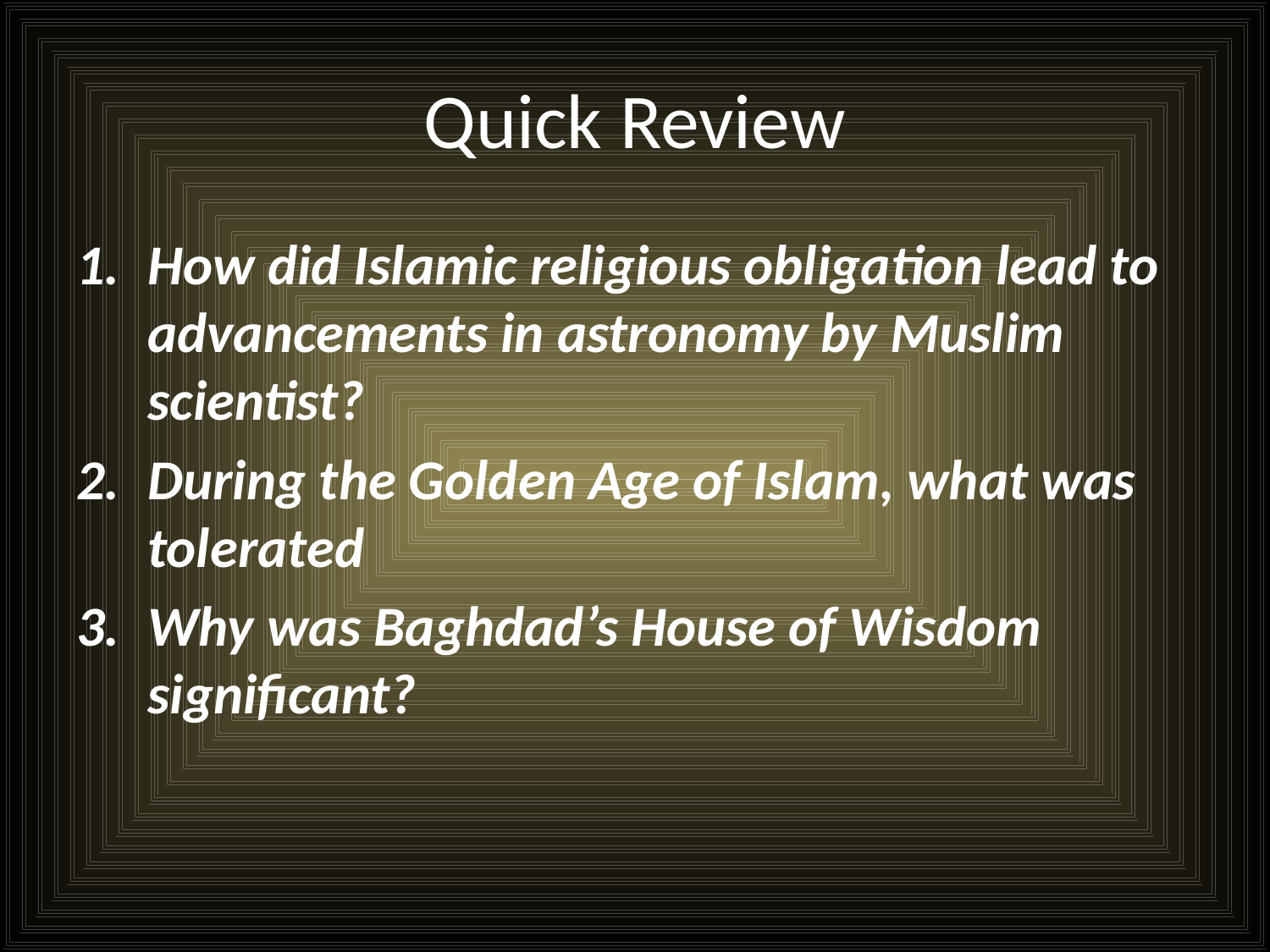

# Quick Review
How did Islamic religious obligation lead to advancements in astronomy by Muslim scientist?
During the Golden Age of Islam, what was tolerated
Why was Baghdad’s House of Wisdom significant?